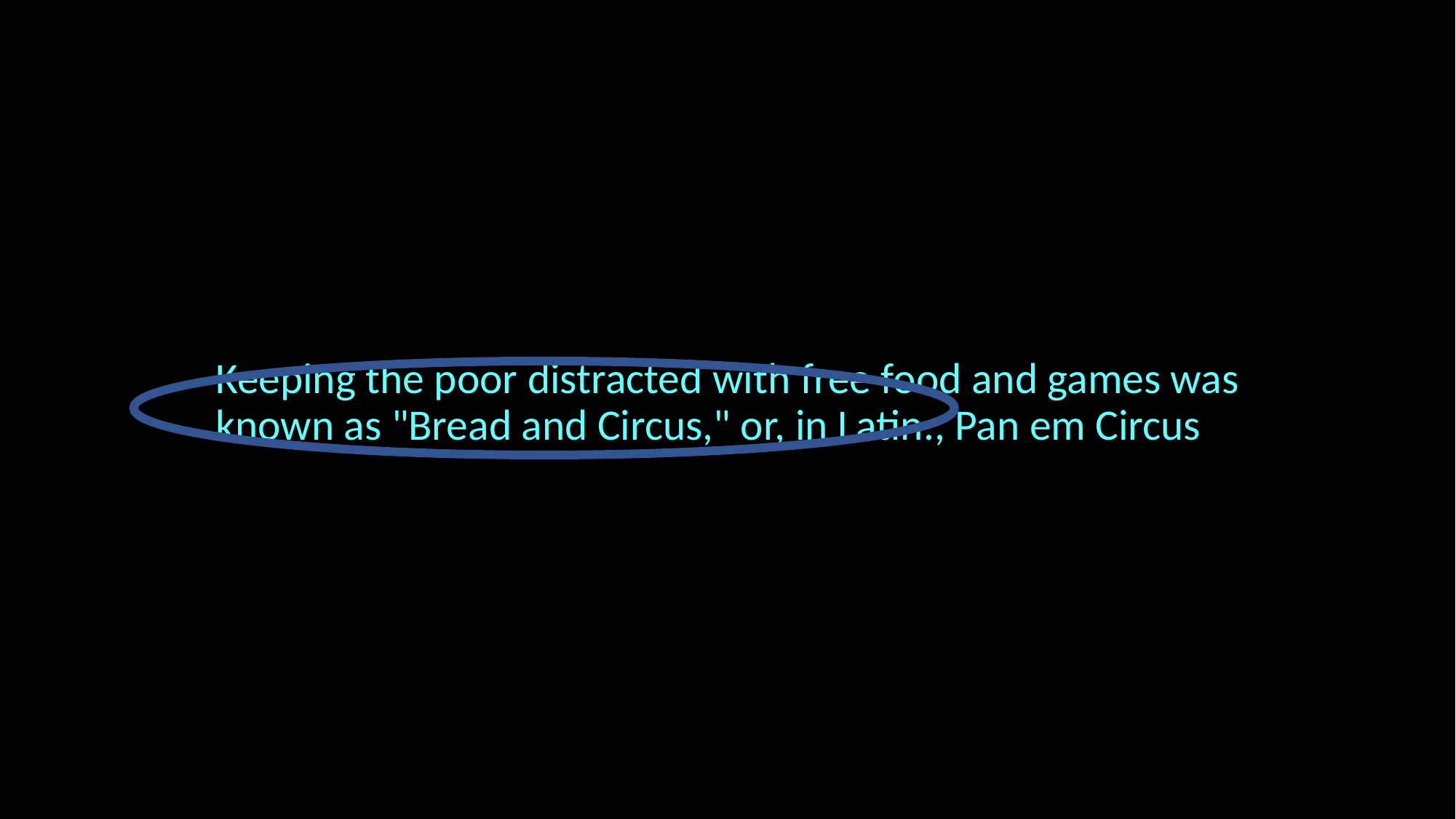

# Keeping the poor distracted with free food and games was known as "Bread and Circus," or, in Latin., Pan em Circus